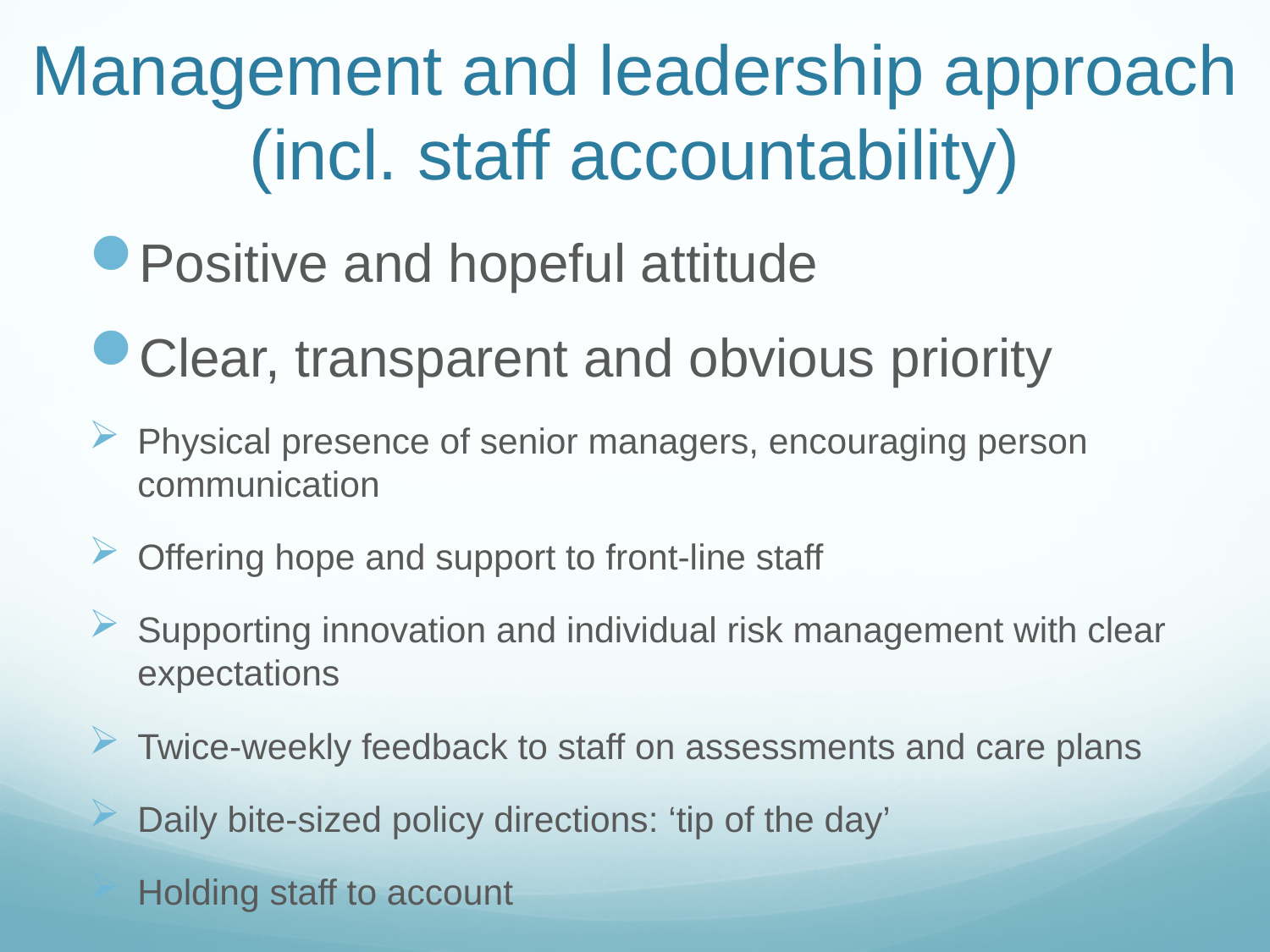

# Management and leadership approach (incl. staff accountability)
Positive and hopeful attitude
Clear, transparent and obvious priority
Physical presence of senior managers, encouraging person communication
Offering hope and support to front-line staff
Supporting innovation and individual risk management with clear expectations
Twice-weekly feedback to staff on assessments and care plans
Daily bite-sized policy directions: ‘tip of the day’
Holding staff to account